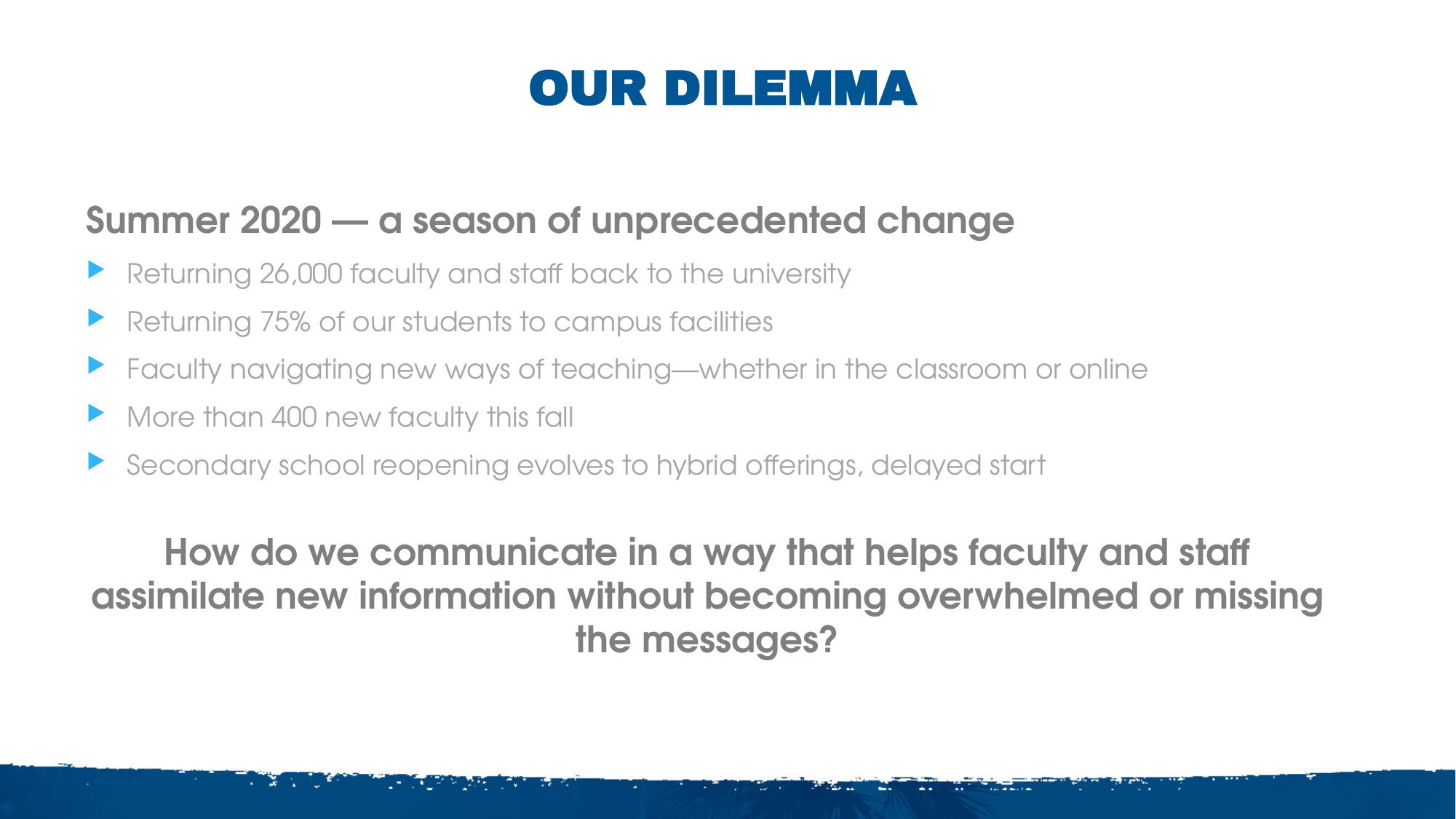

Our dilemma
Summer 2020 — a season of unprecedented change
Returning 26,000 faculty and staff back to the university
Returning 75% of our students to campus facilities
Faculty navigating new ways of teaching—whether in the classroom or online
More than 400 new faculty this fall
Secondary school reopening evolves to hybrid offerings, delayed start
How do we communicate in a way that helps faculty and staff assimilate new information without becoming overwhelmed or missing the messages?